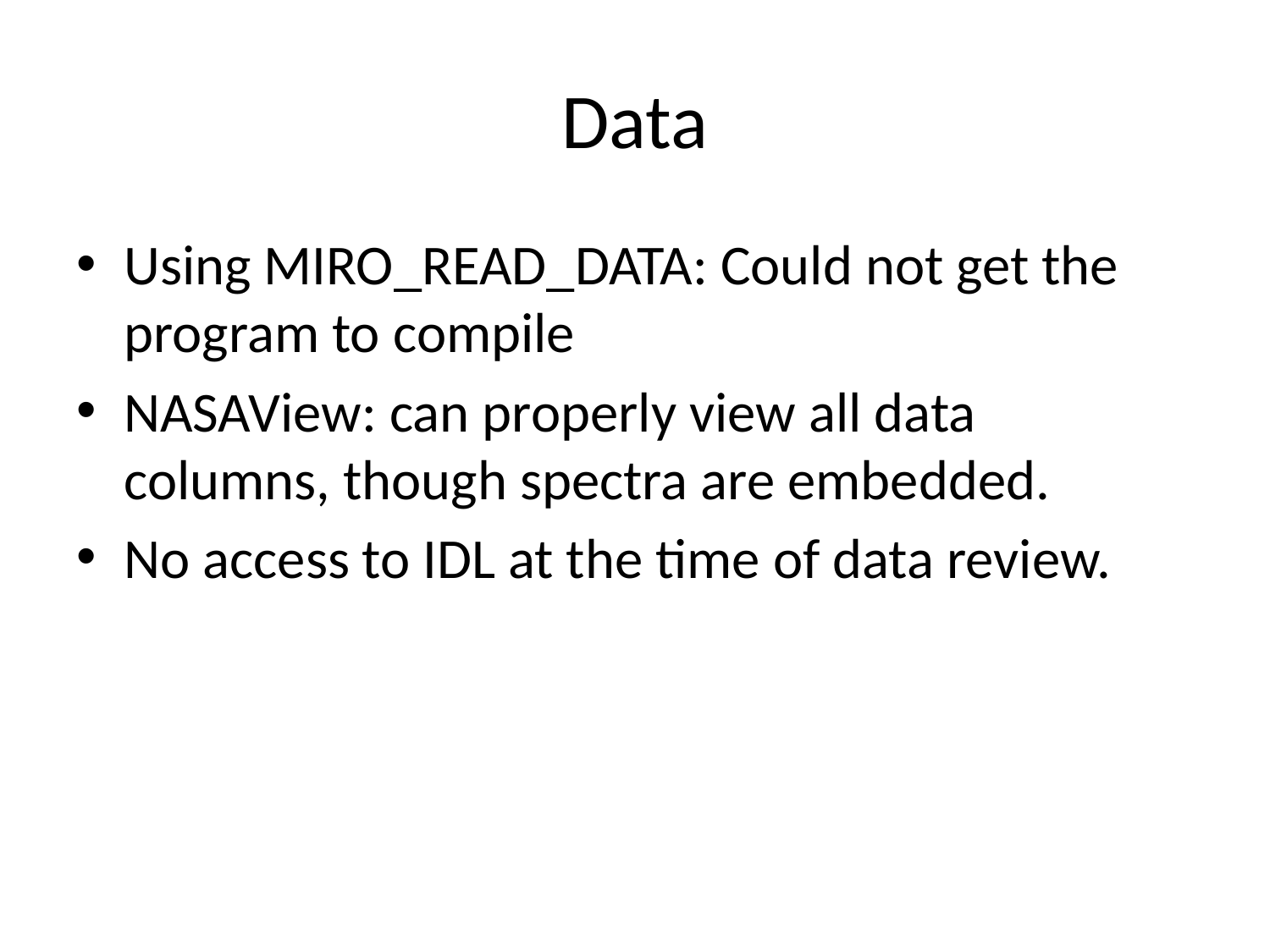

# Data
Using MIRO_READ_DATA: Could not get the program to compile
NASAView: can properly view all data columns, though spectra are embedded.
No access to IDL at the time of data review.